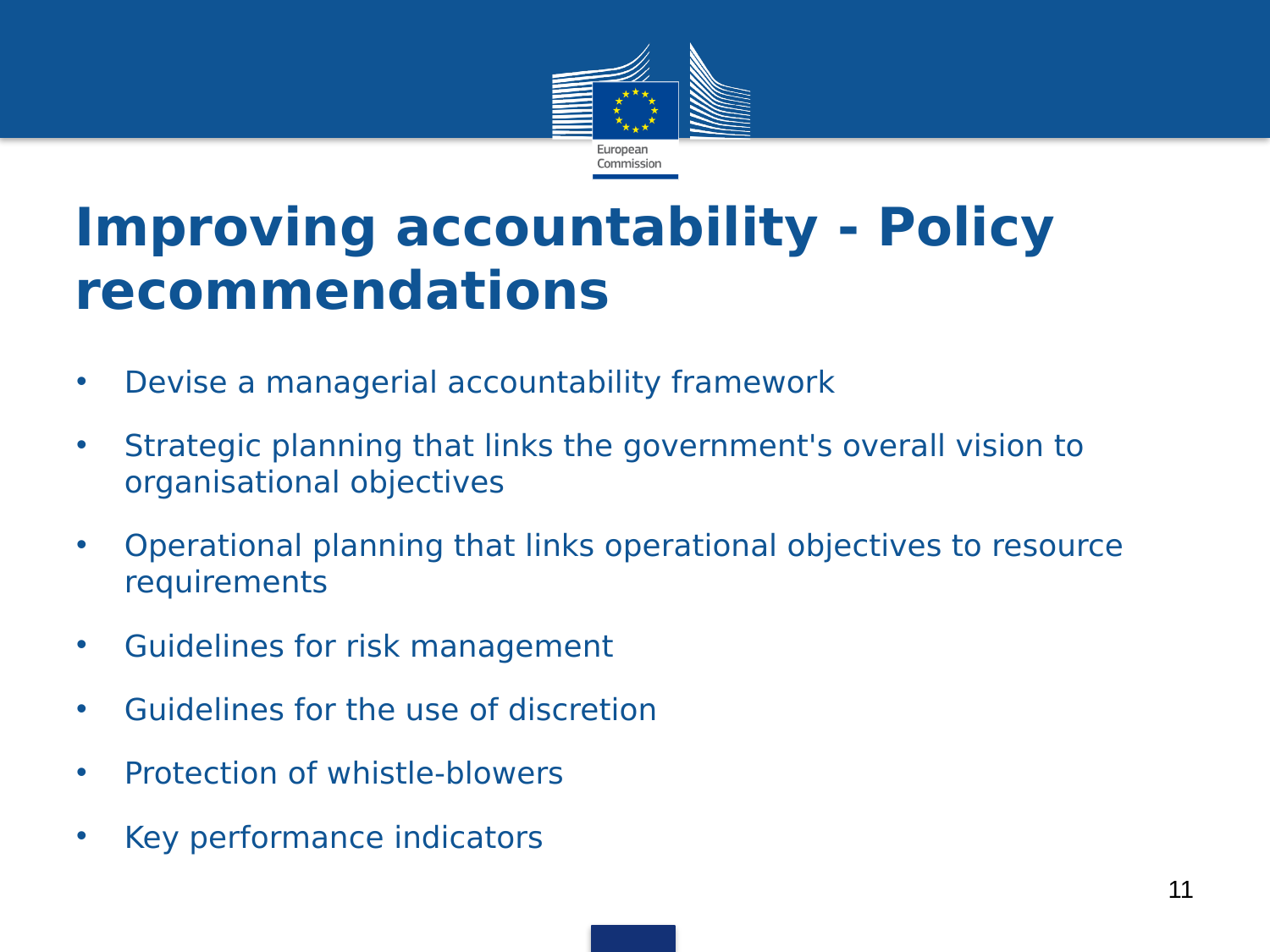

# Improving accountability - Policy recommendations
Devise a managerial accountability framework
Strategic planning that links the government's overall vision to organisational objectives
Operational planning that links operational objectives to resource requirements
Guidelines for risk management
Guidelines for the use of discretion
Protection of whistle-blowers
Key performance indicators

11